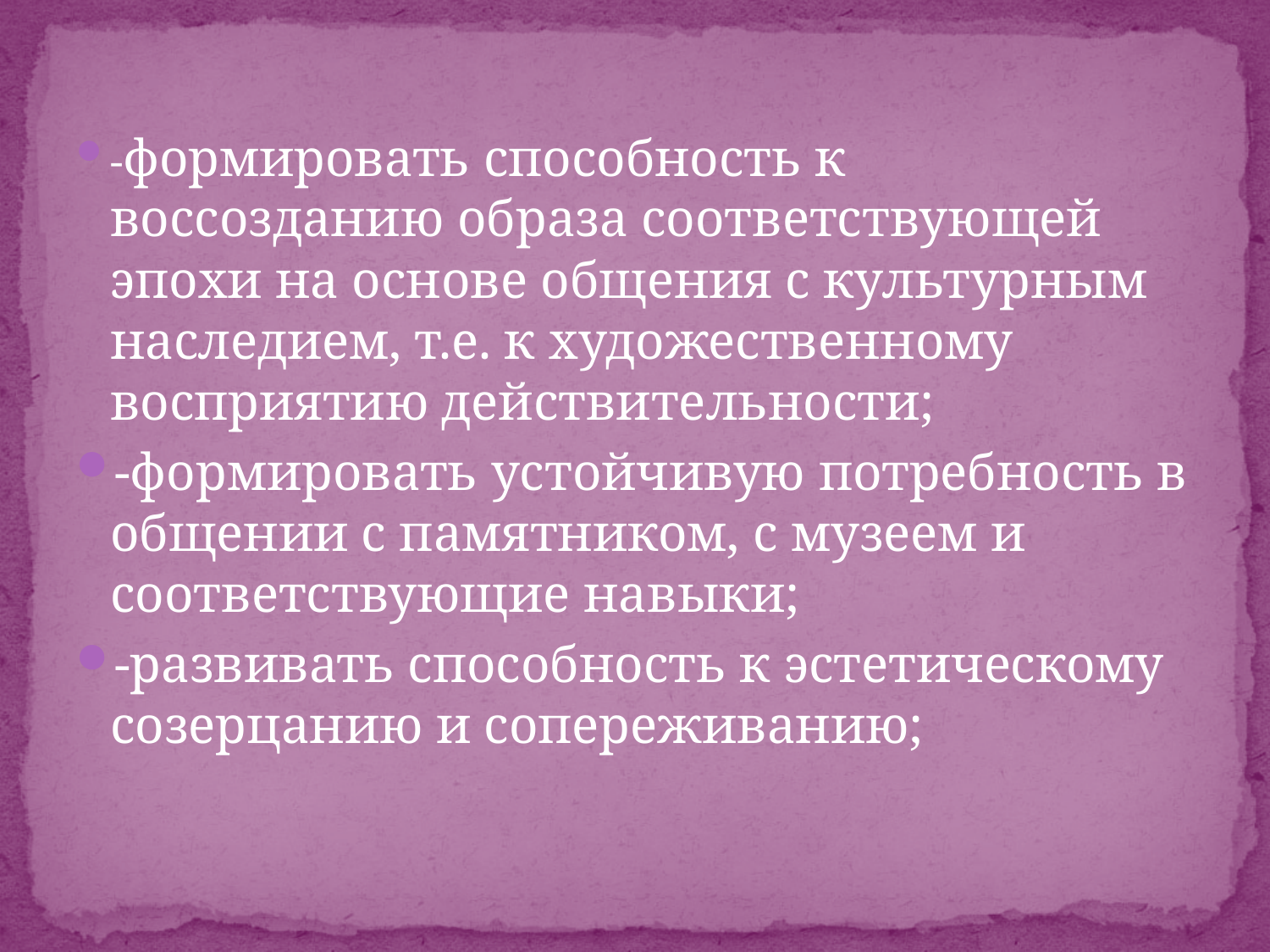

#
-формировать способность к воссозданию образа соответствующей эпохи на основе общения с культурным наследием, т.е. к художественному восприятию действительности;
-формировать устойчивую потребность в общении с памятником, с музеем и соответствующие навыки;
-развивать способность к эстетическому созерцанию и сопереживанию;